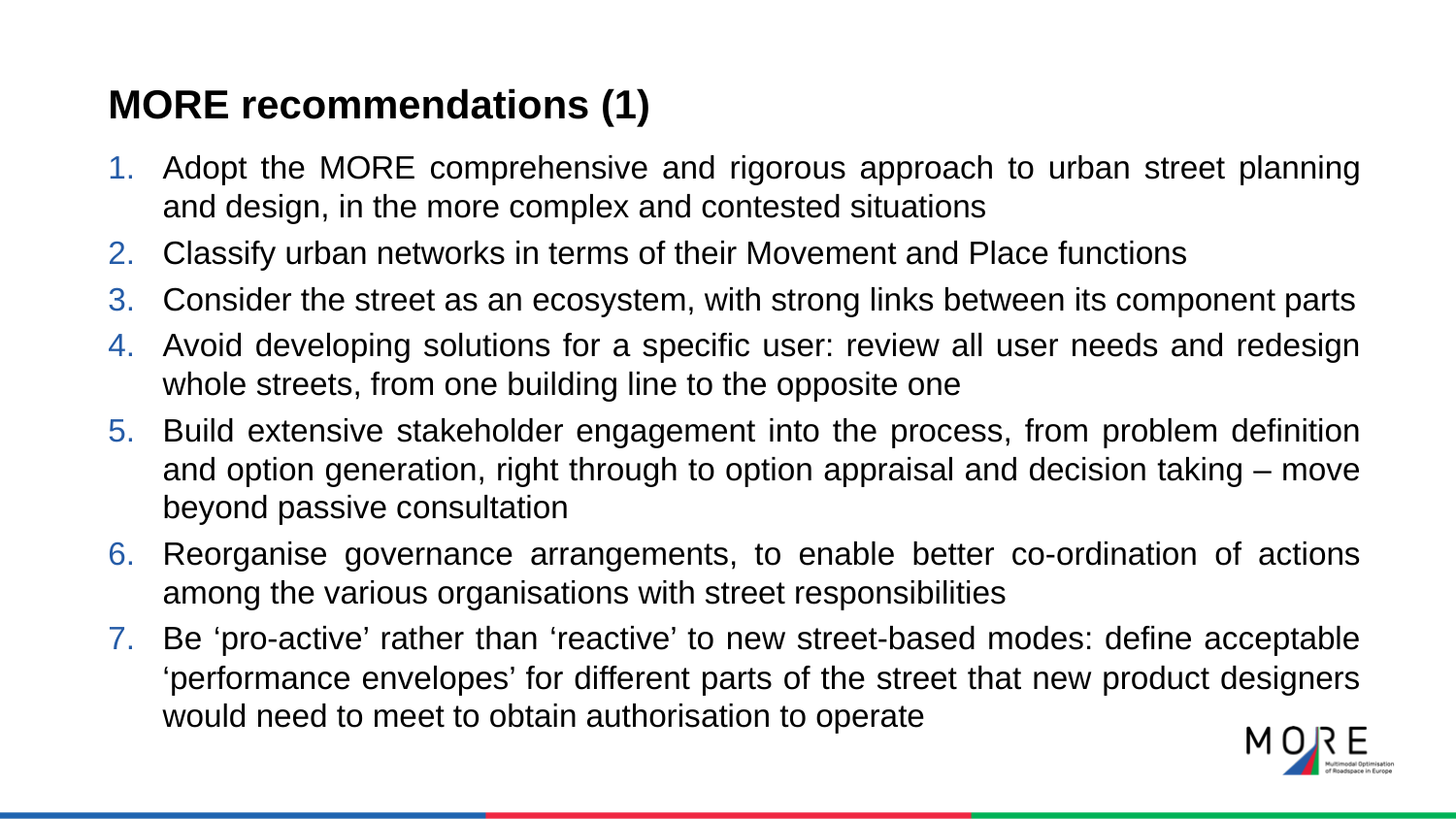

MORE recommendations (1)
Adopt the MORE comprehensive and rigorous approach to urban street planning and design, in the more complex and contested situations
Classify urban networks in terms of their Movement and Place functions
Consider the street as an ecosystem, with strong links between its component parts
Avoid developing solutions for a specific user: review all user needs and redesign whole streets, from one building line to the opposite one
Build extensive stakeholder engagement into the process, from problem definition and option generation, right through to option appraisal and decision taking – move beyond passive consultation
Reorganise governance arrangements, to enable better co-ordination of actions among the various organisations with street responsibilities
Be ‘pro-active’ rather than ‘reactive’ to new street-based modes: define acceptable ‘performance envelopes’ for different parts of the street that new product designers would need to meet to obtain authorisation to operate